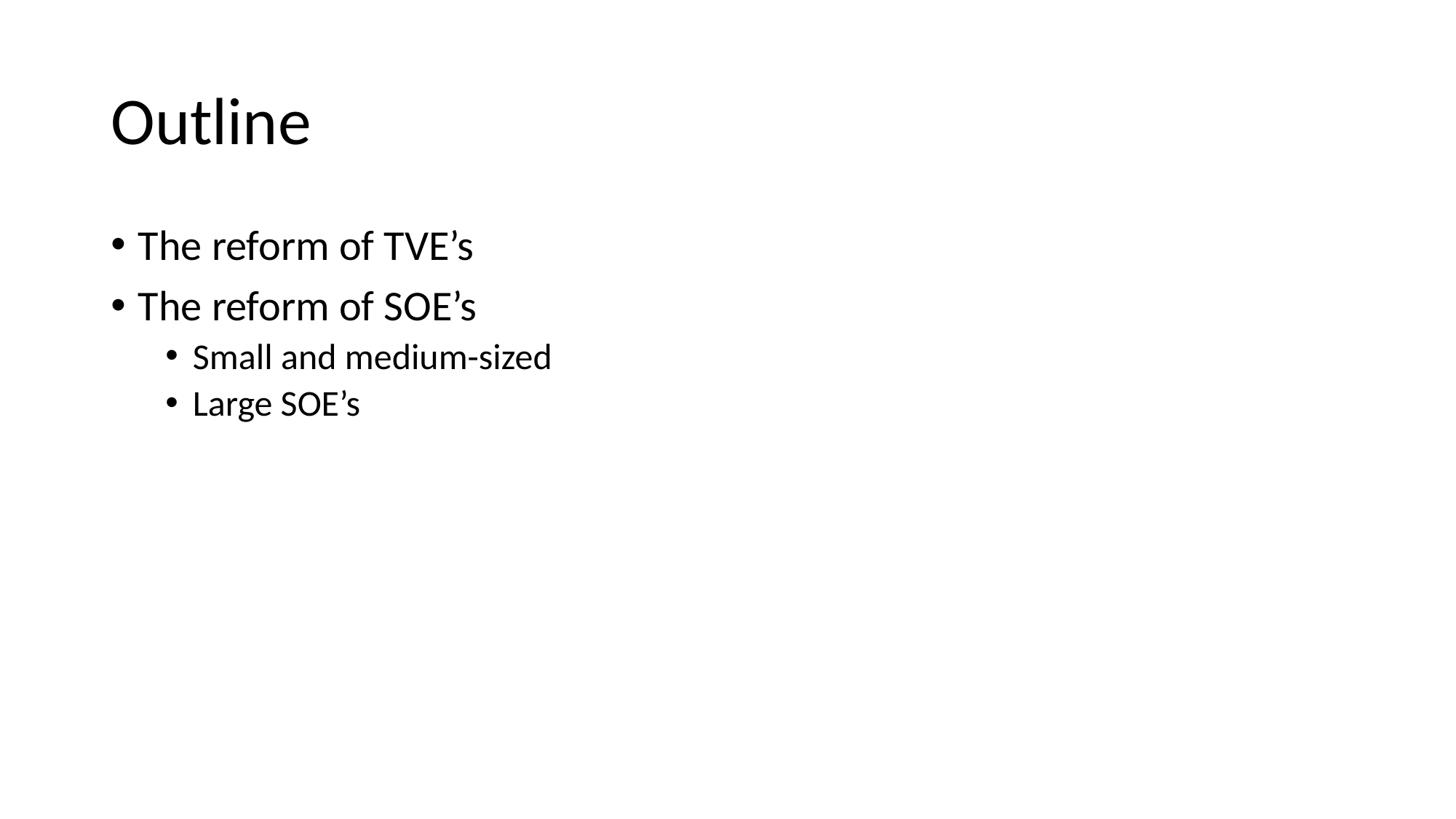

# Outline
The reform of TVE’s
The reform of SOE’s
Small and medium-sized
Large SOE’s